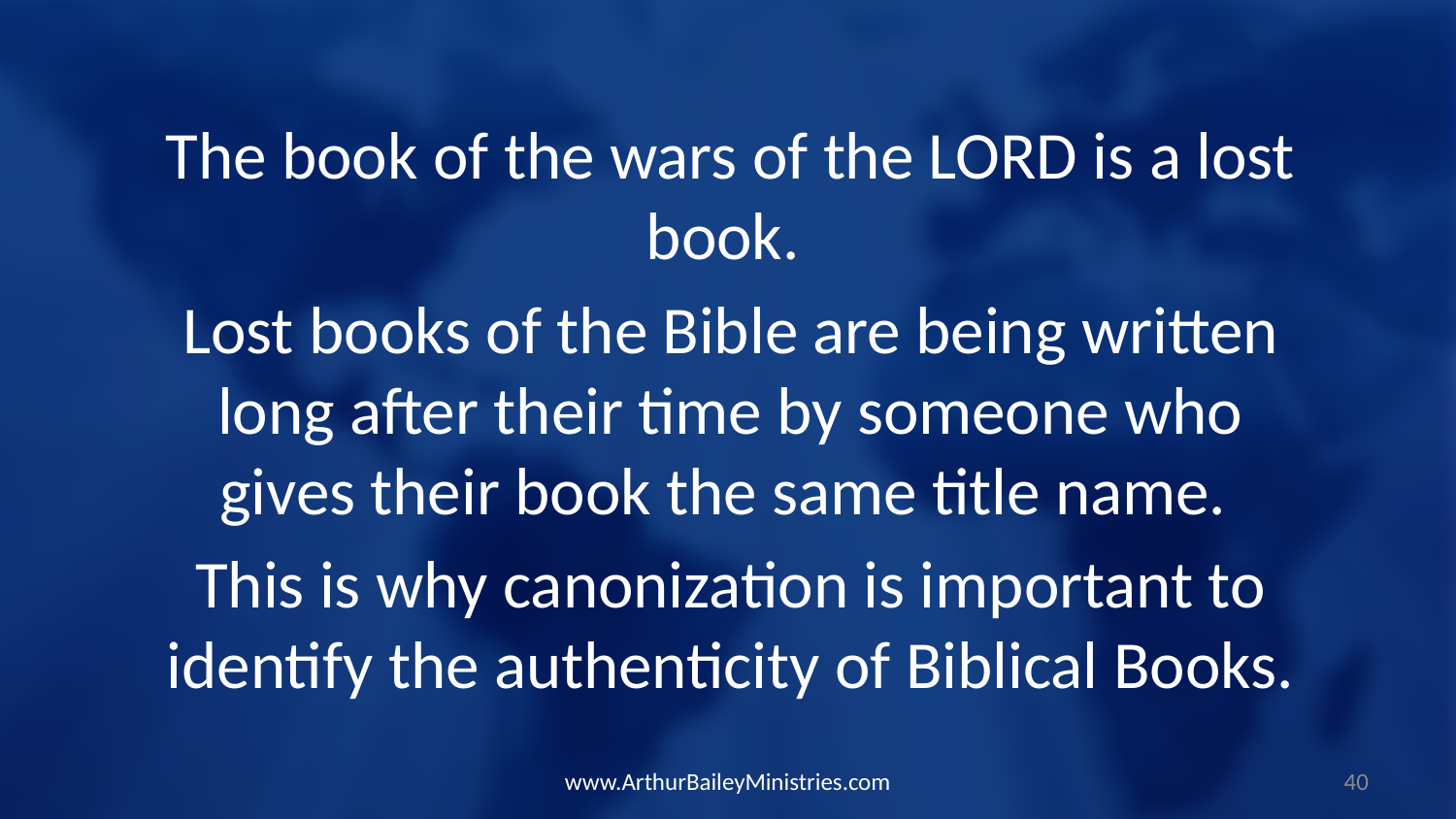

The book of the wars of the LORD is a lost book.
Lost books of the Bible are being written long after their time by someone who gives their book the same title name.
This is why canonization is important to identify the authenticity of Biblical Books.
www.ArthurBaileyMinistries.com
40